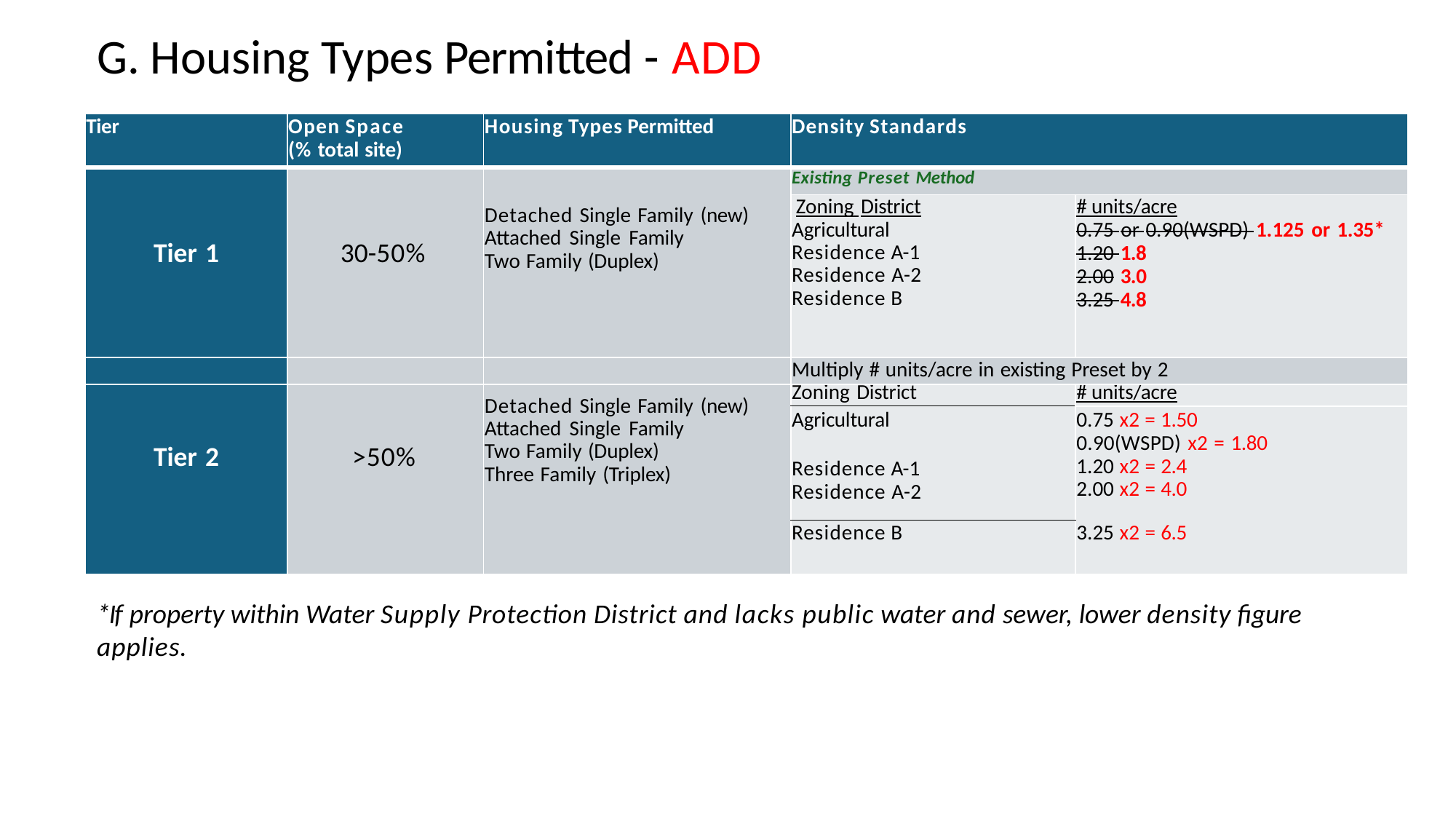

# G. Housing Types Permitted - ADD
| Tier | Open Space (% total site) | Housing Types Permitted | Density Standards |  |
| --- | --- | --- | --- | --- |
| Tier 1 | 30-50% | Detached Single Family (new) Attached Single Family Two Family (Duplex) | Existing Preset Method |  |
|  |  |  | Zoning District Agricultural Residence A-1 Residence A-2 Residence B | # units/acre 0.75 or 0.90(WSPD) 1.125 or 1.35\* 1.20 1.8 2.00 3.0 3.25 4.8 |
|  |  |  | Multiply # units/acre in existing Preset by 2 |  |
| Tier 2 | >50% | Detached Single Family (new) Attached Single Family Two Family (Duplex) Three Family (Triplex) | Zoning District | # units/acre |
|  |  |  | Agricultural Residence A-1 Residence A-2 | 0.75 x2 = 1.50 0.90(WSPD) x2 = 1.80 1.20 x2 = 2.4 2.00 x2 = 4.0 |
|  |  |  | Residence B | 3.25 x2 = 6.5 |
*If property within Water Supply Protection District and lacks public water and sewer, lower density figure applies.